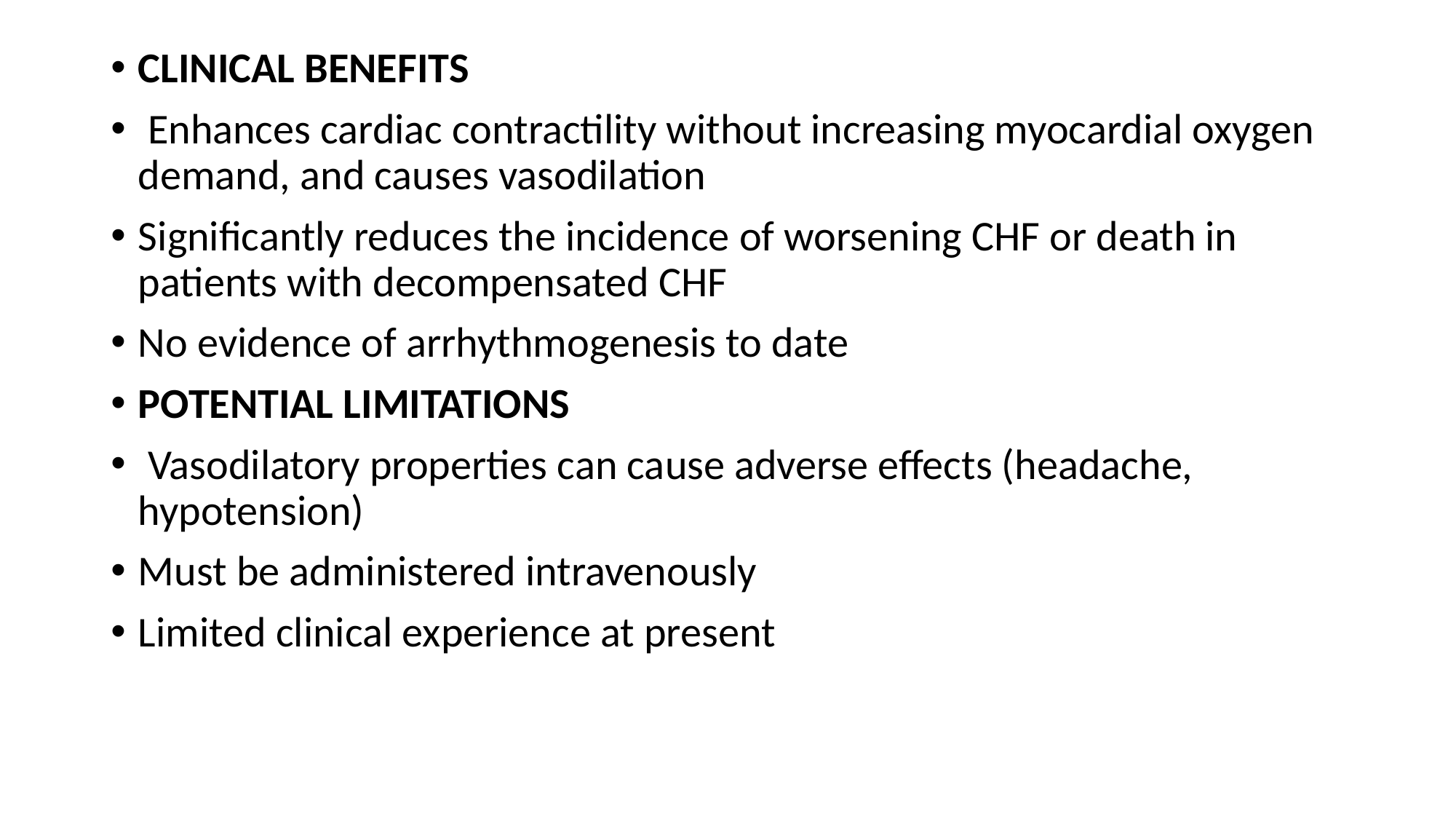

CLINICAL BENEFITS
 Enhances cardiac contractility without increasing myocardial oxygen demand, and causes vasodilation
Significantly reduces the incidence of worsening CHF or death in patients with decompensated CHF
No evidence of arrhythmogenesis to date
POTENTIAL LIMITATIONS
 Vasodilatory properties can cause adverse effects (headache, hypotension)
Must be administered intravenously
Limited clinical experience at present